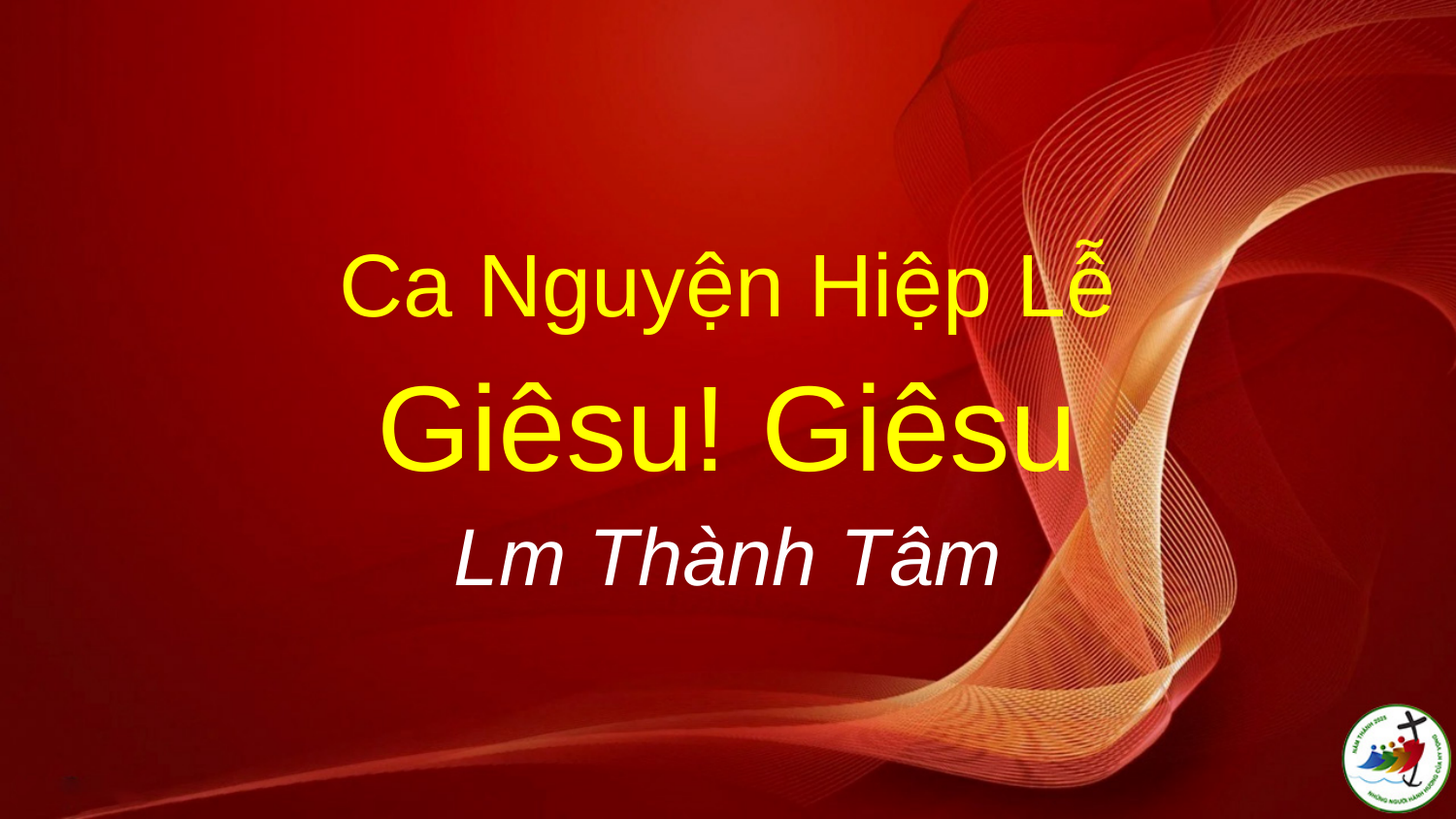

# Ca Nguyện Hiệp Lễ Giêsu! Giêsu Lm Thành Tâm